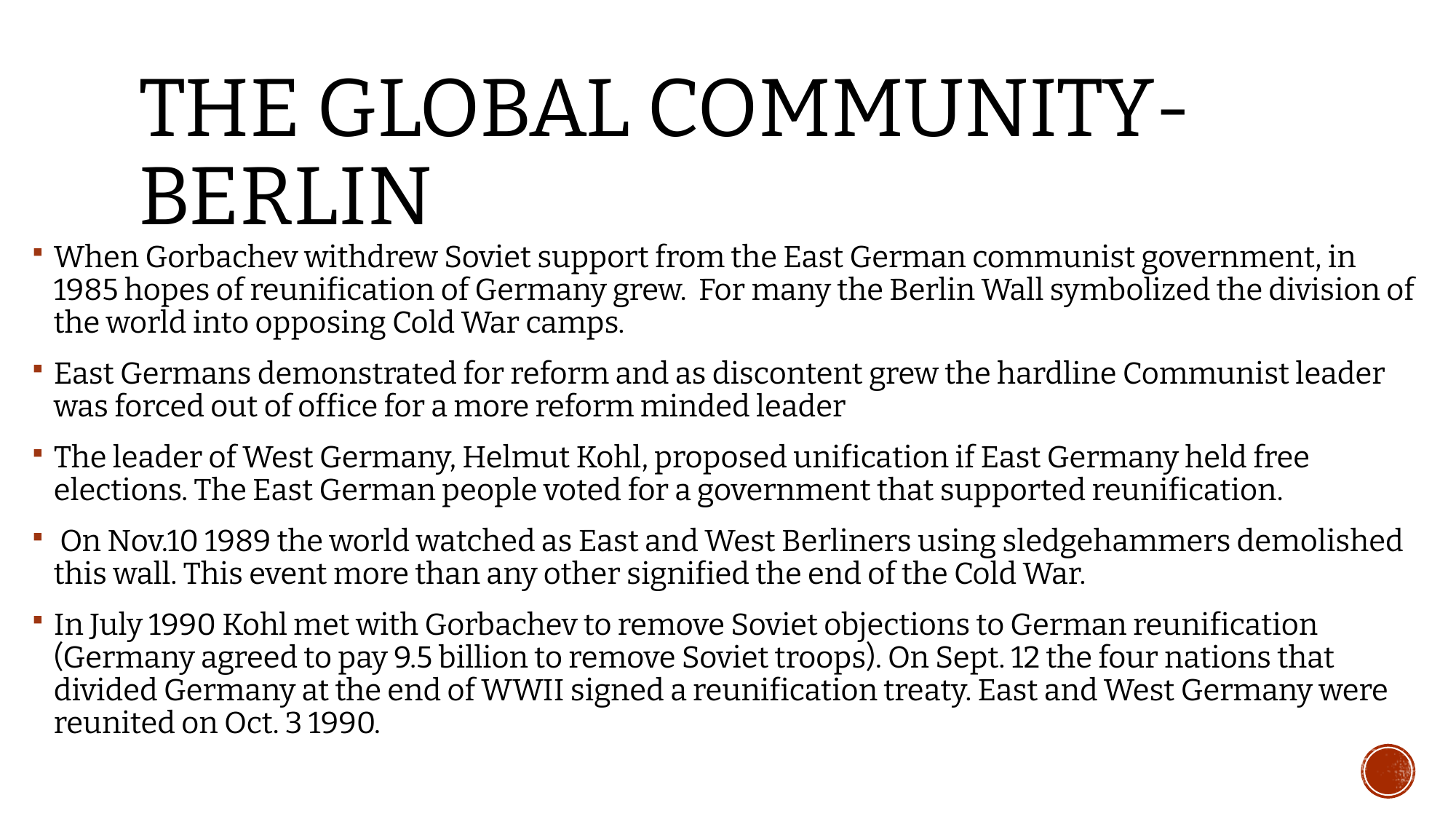

# The Global community- Berlin
When Gorbachev withdrew Soviet support from the East German communist government, in 1985 hopes of reunification of Germany grew.  For many the Berlin Wall symbolized the division of the world into opposing Cold War camps.
East Germans demonstrated for reform and as discontent grew the hardline Communist leader was forced out of office for a more reform minded leader
The leader of West Germany, Helmut Kohl, proposed unification if East Germany held free elections. The East German people voted for a government that supported reunification.
 On Nov.10 1989 the world watched as East and West Berliners using sledgehammers demolished this wall. This event more than any other signified the end of the Cold War.
In July 1990 Kohl met with Gorbachev to remove Soviet objections to German reunification (Germany agreed to pay 9.5 billion to remove Soviet troops). On Sept. 12 the four nations that divided Germany at the end of WWII signed a reunification treaty. East and West Germany were reunited on Oct. 3 1990.